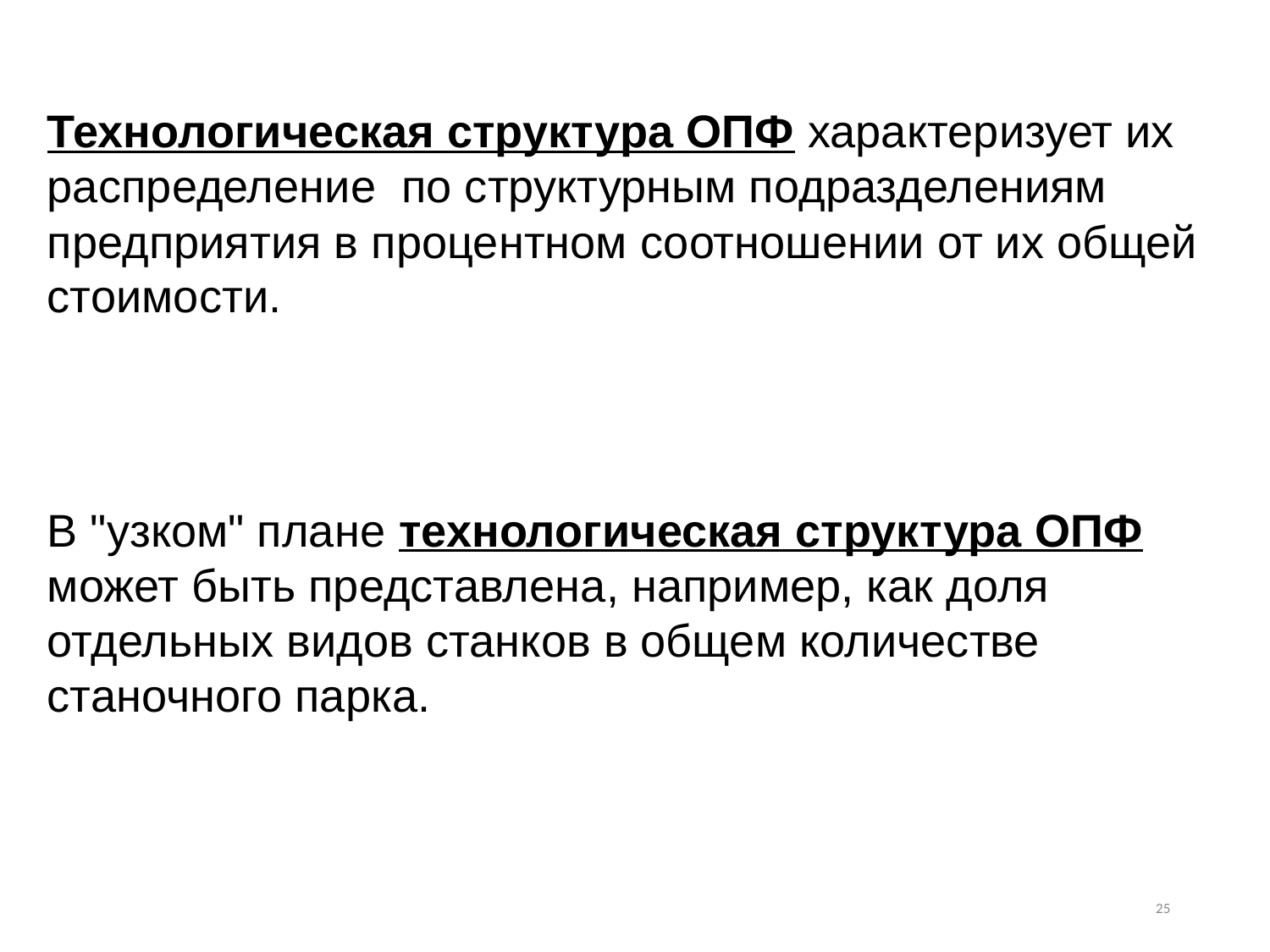

Технологическая структура ОПФ характеризует их распределение  по структурным подразделениям предприятия в процентном соотношении от их общей стоимости.

В "узком" плане технологическая структура ОПФ может быть представлена, например, как доля отдельных видов станков в общем количестве станочного парка.
25